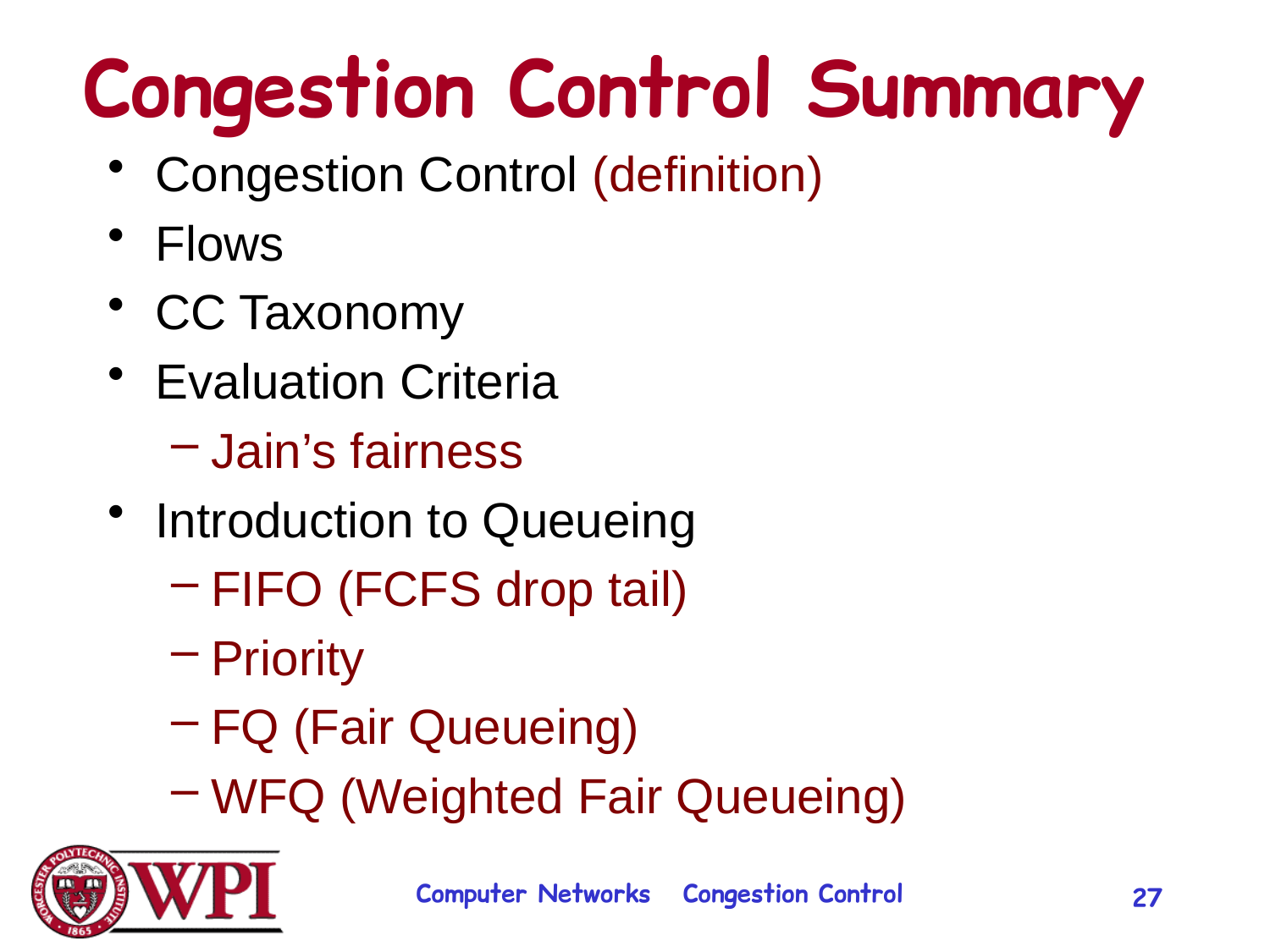

# Congestion Control Summary
Congestion Control (definition)
Flows
CC Taxonomy
Evaluation Criteria
Jain’s fairness
Introduction to Queueing
FIFO (FCFS drop tail)
Priority
FQ (Fair Queueing)
WFQ (Weighted Fair Queueing)

Computer Networks   Congestion Control
27